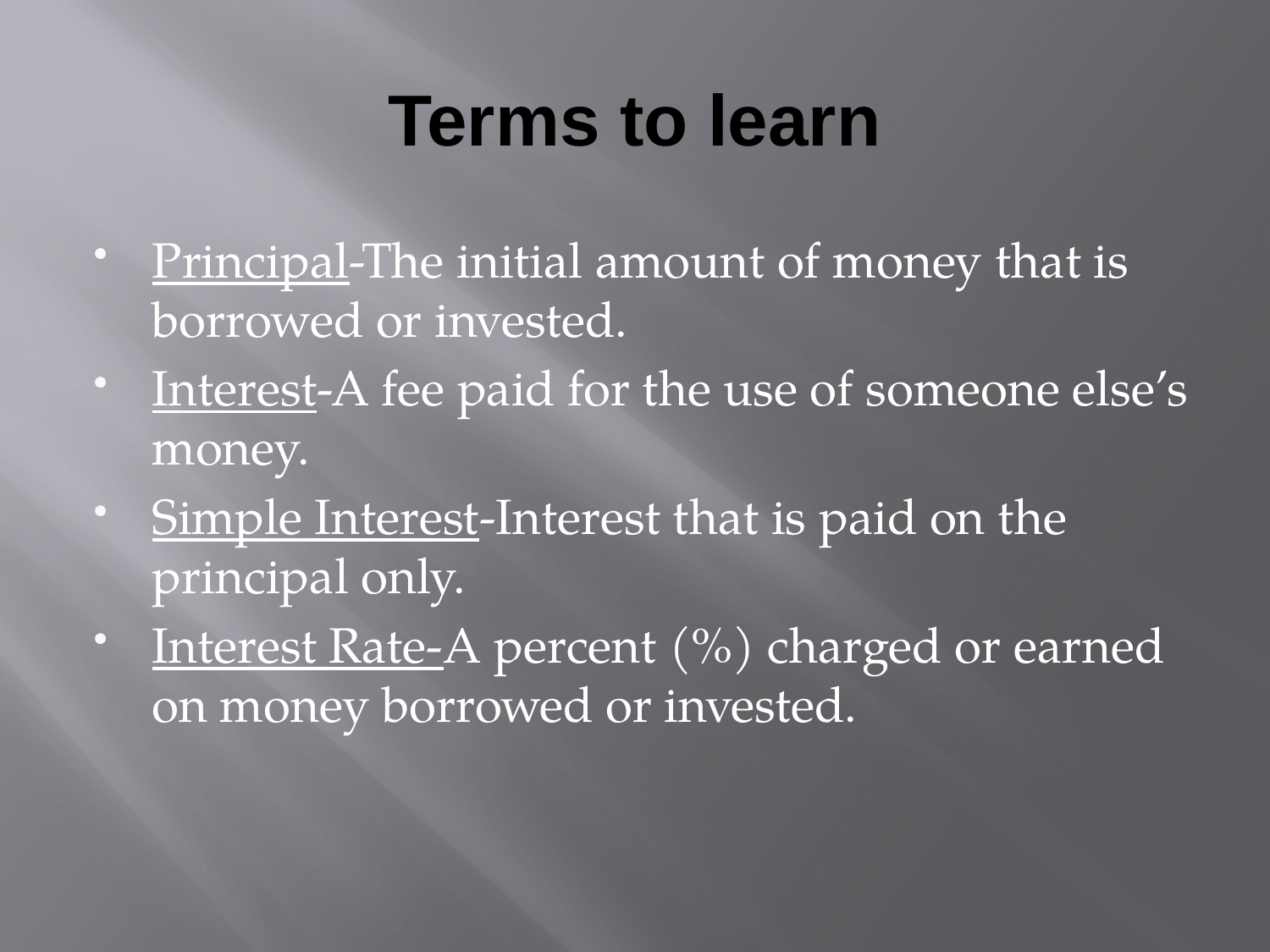

# Terms to learn
Principal-The initial amount of money that is borrowed or invested.
Interest-A fee paid for the use of someone else’s money.
Simple Interest-Interest that is paid on the principal only.
Interest Rate-A percent (%) charged or earned on money borrowed or invested.